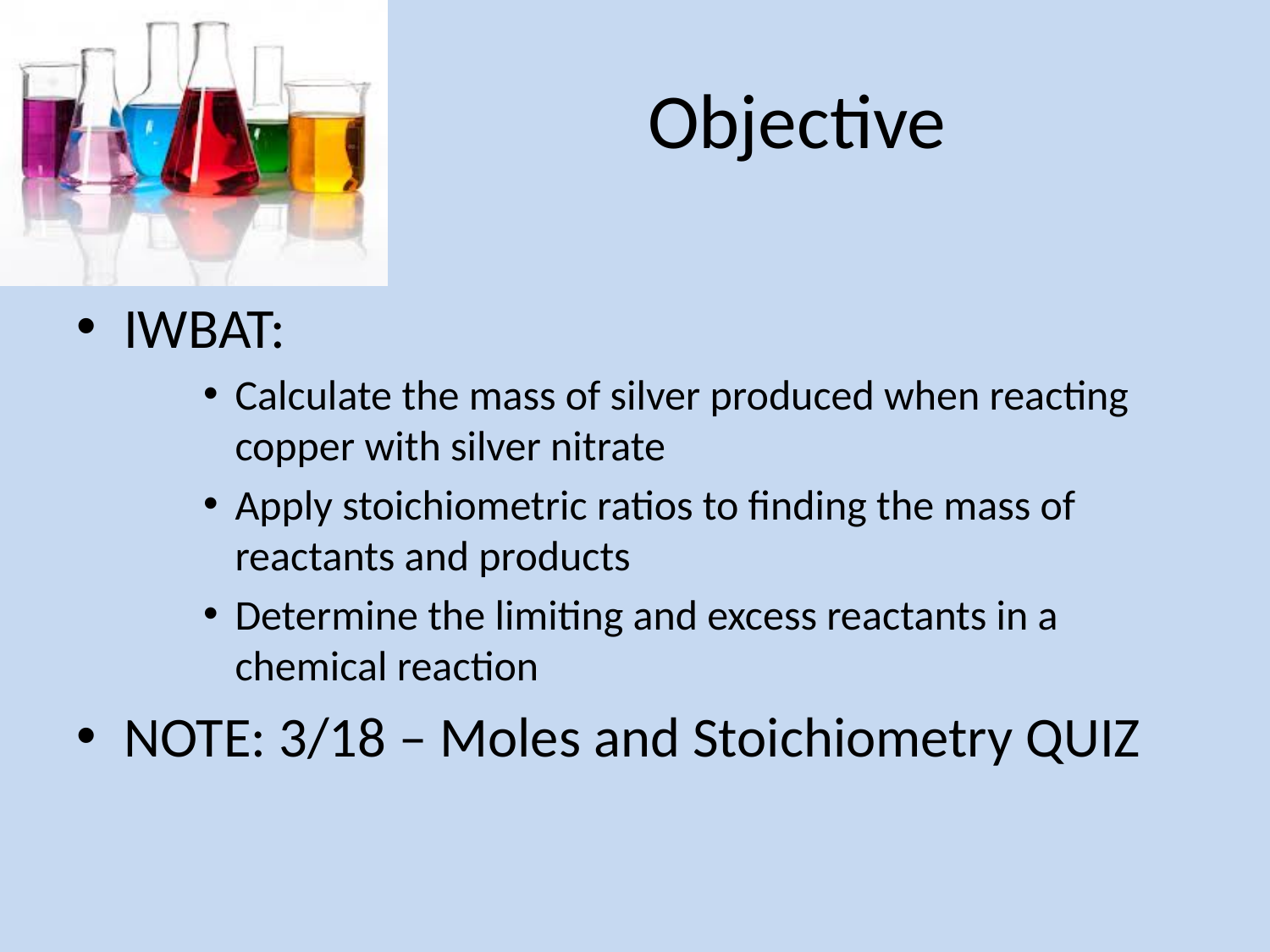

# Objective
IWBAT:
Calculate the mass of silver produced when reacting copper with silver nitrate
Apply stoichiometric ratios to finding the mass of reactants and products
Determine the limiting and excess reactants in a chemical reaction
NOTE: 3/18 – Moles and Stoichiometry QUIZ